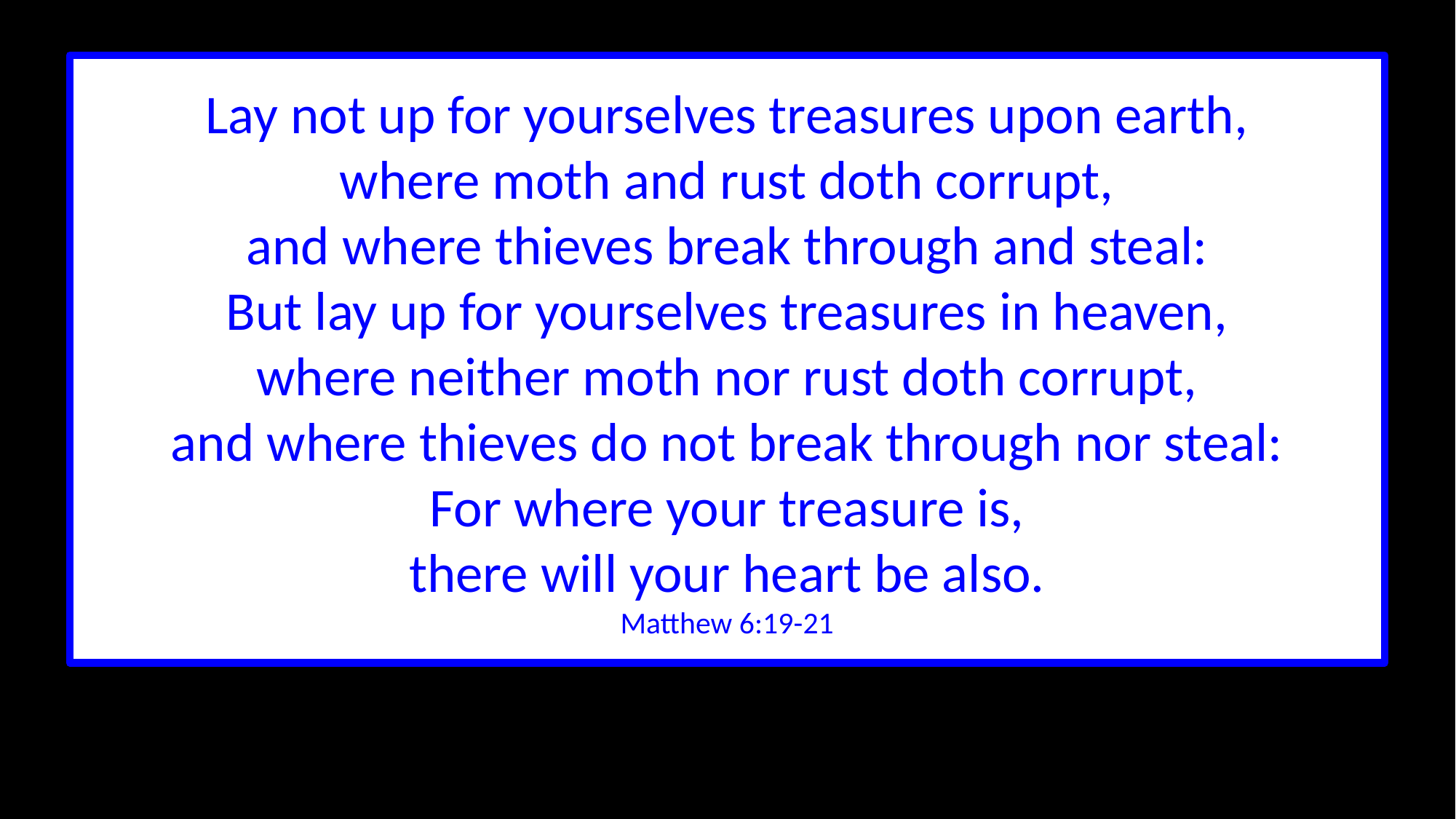

Lay not up for yourselves treasures upon earth,
where moth and rust doth corrupt,
and where thieves break through and steal:
But lay up for yourselves treasures in heaven,
where neither moth nor rust doth corrupt,
and where thieves do not break through nor steal:
For where your treasure is,
there will your heart be also.
Matthew 6:19-21